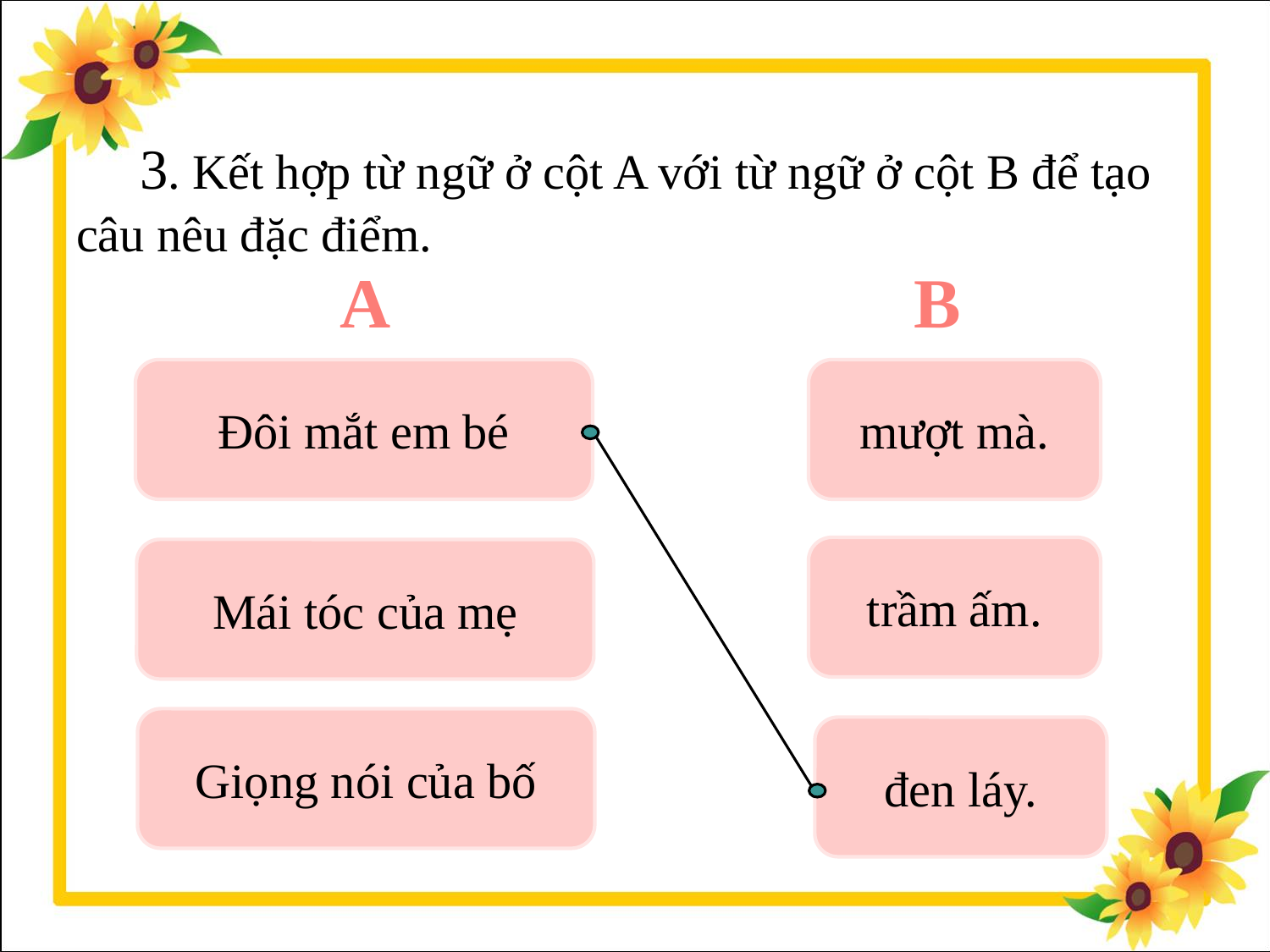

# 3. Kết hợp từ ngữ ở cột A với từ ngữ ở cột B để tạo câu nêu đặc điểm.
      A                              B
Đôi mắt em bé
mượt mà.

trầm ấm.
Mái tóc của mẹ
Giọng nói của bố
đen láy.